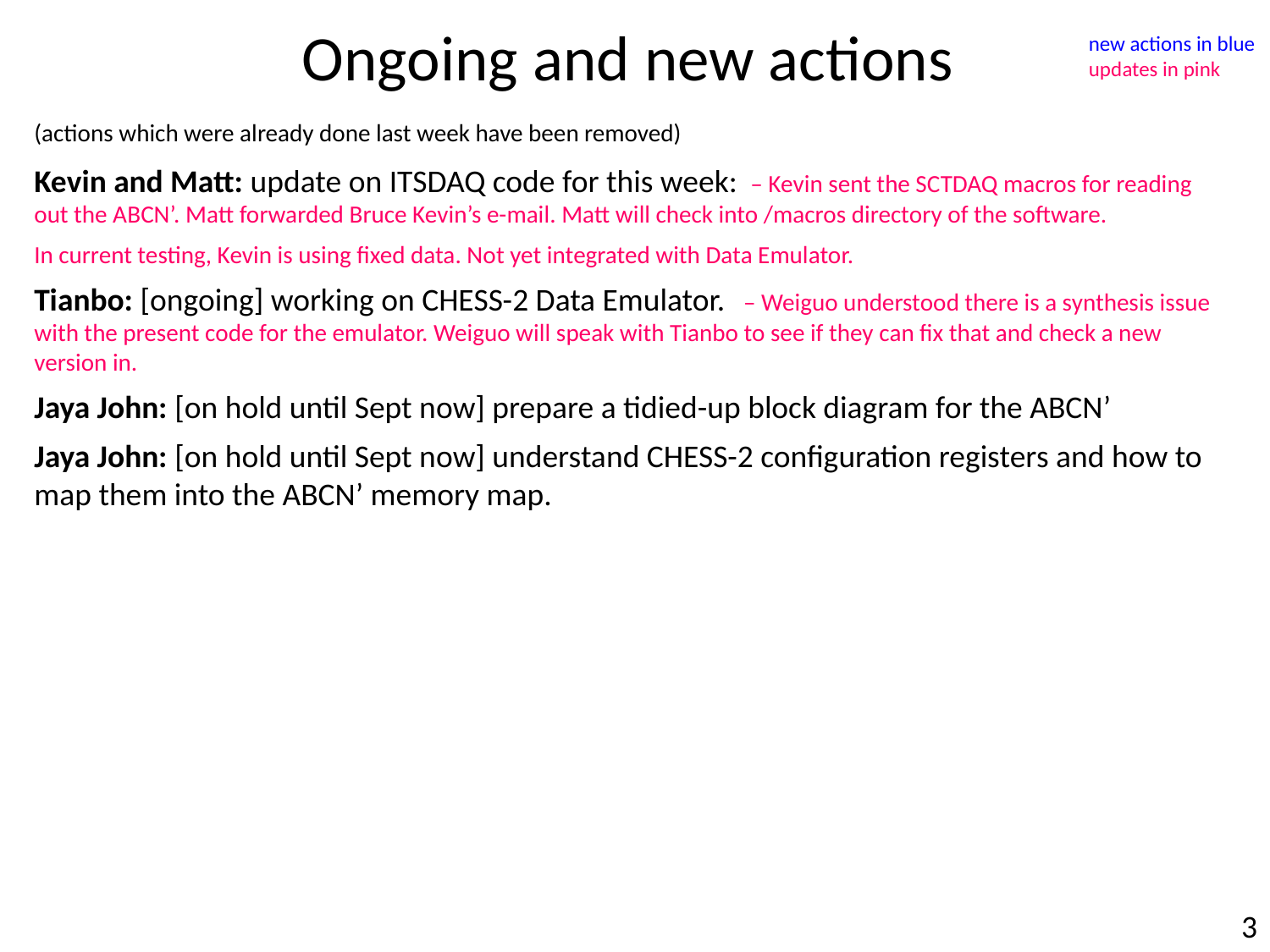

Ongoing and new actions
new actions in blue
updates in pink
(actions which were already done last week have been removed)
Kevin and Matt: update on ITSDAQ code for this week:  – Kevin sent the SCTDAQ macros for reading out the ABCN’. Matt forwarded Bruce Kevin’s e-mail. Matt will check into /macros directory of the software.
In current testing, Kevin is using fixed data. Not yet integrated with Data Emulator.
Tianbo: [ongoing] working on CHESS-2 Data Emulator. –– Weiguo understood there is a synthesis issue with the present code for the emulator. Weiguo will speak with Tianbo to see if they can fix that and check a new version in.
Jaya John: [on hold until Sept now] prepare a tidied-up block diagram for the ABCN’
Jaya John: [on hold until Sept now] understand CHESS-2 configuration registers and how to map them into the ABCN’ memory map.
3